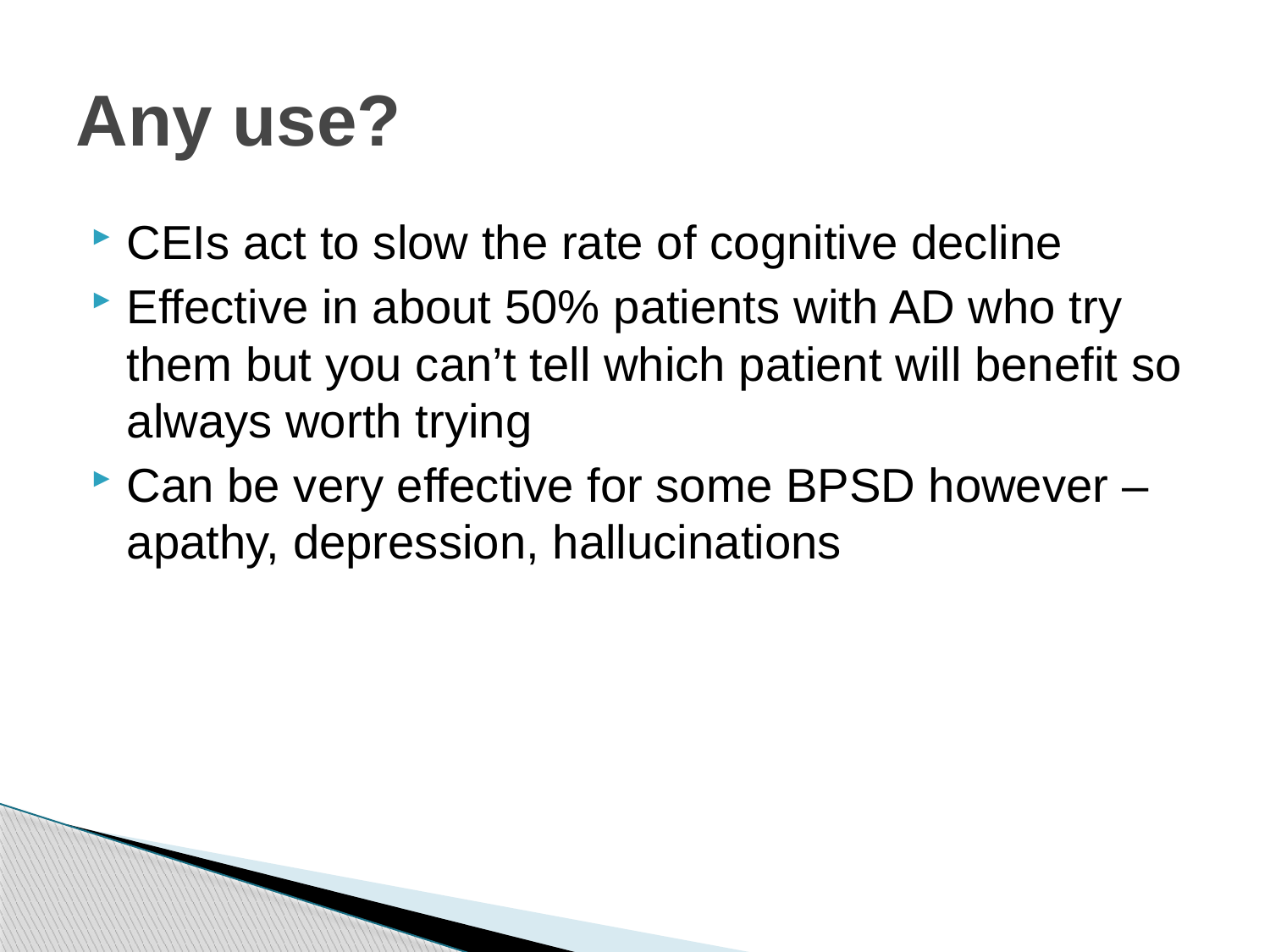

# Any use?
CEIs act to slow the rate of cognitive decline
Effective in about 50% patients with AD who try them but you can’t tell which patient will benefit so always worth trying
Can be very effective for some BPSD however – apathy, depression, hallucinations